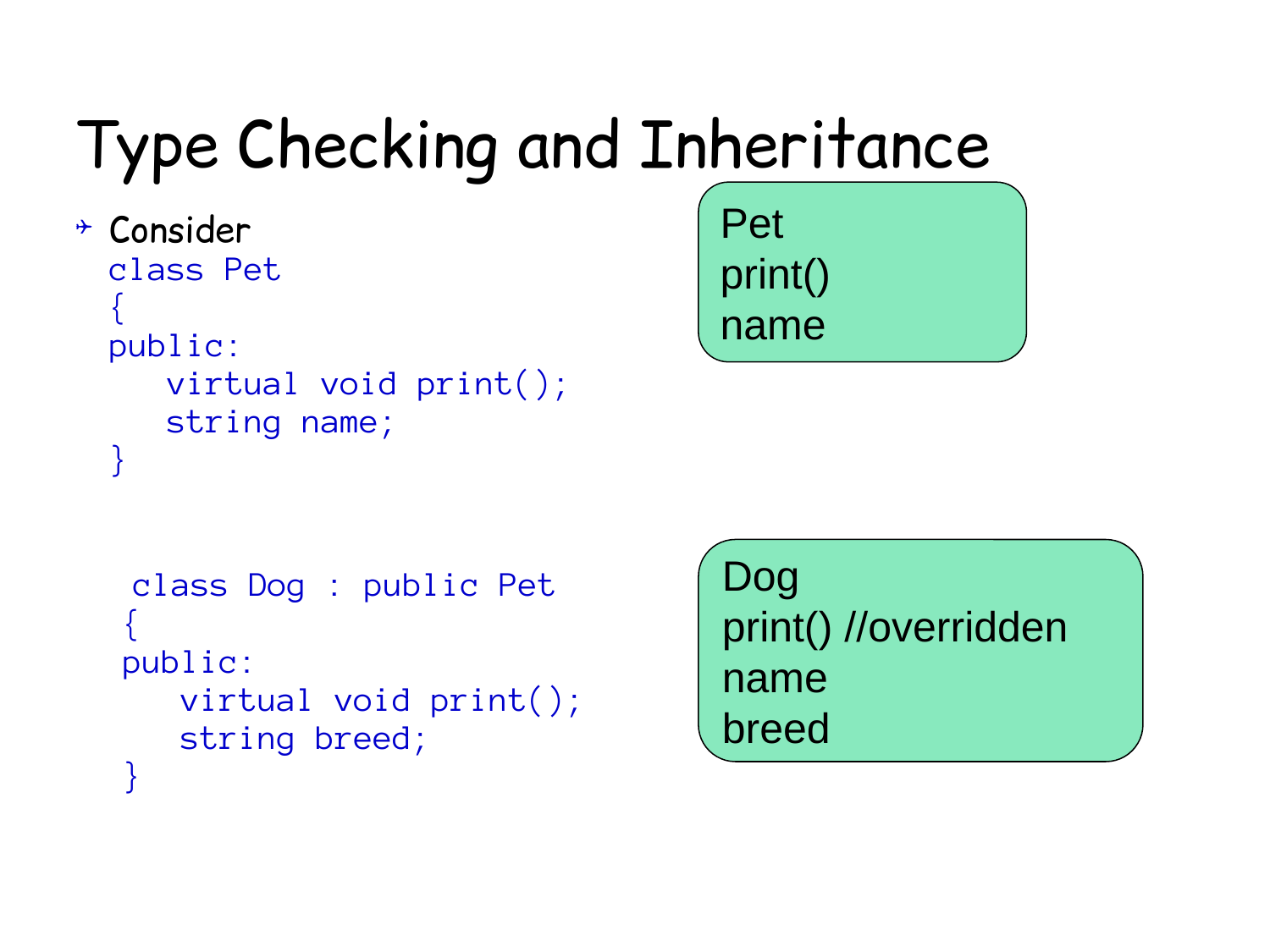

# Type Checking and Inheritance

Pet
print()
name
Consider
class Pet
{
public:
   virtual void print();
   string name;
}
   class Dog : public Pet
{
public:
   virtual void print();
   string breed;
}

Dog
print() //overridden
name
breed